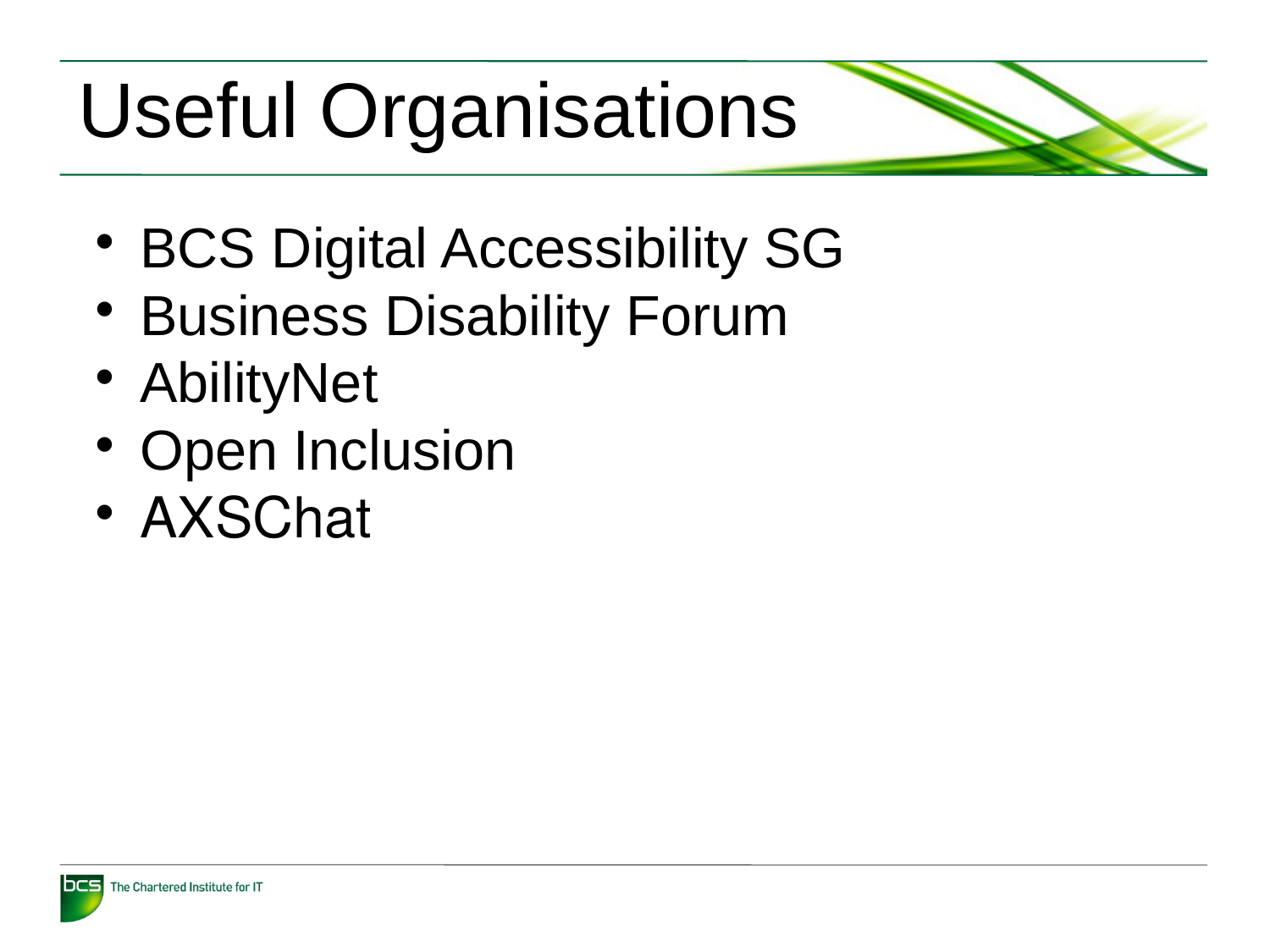

Useful Organisations
BCS Digital Accessibility SG
Business Disability Forum
AbilityNet
Open Inclusion
AXSChat